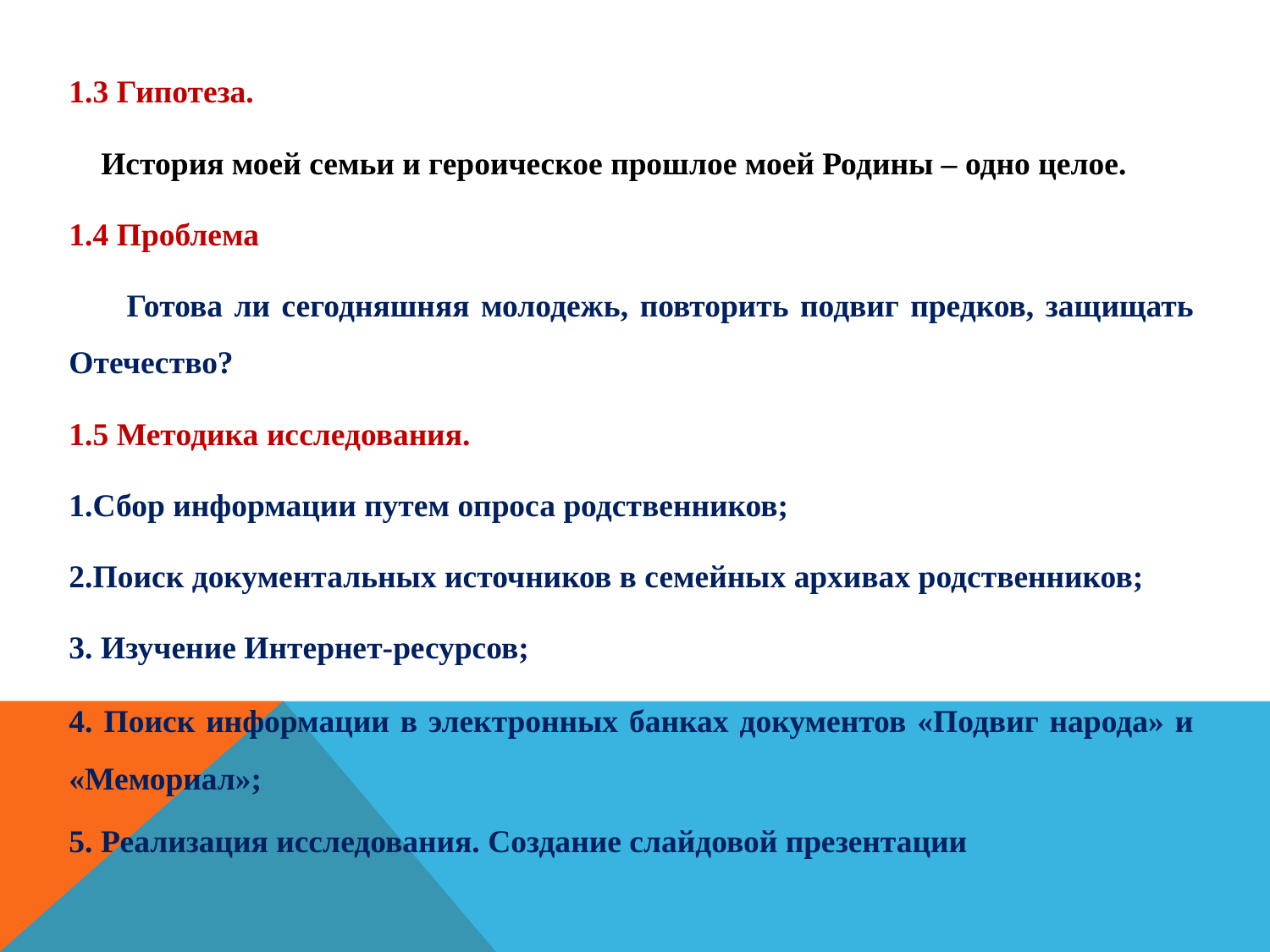

1.3 Гипотеза.
    История моей семьи и героическое прошлое моей Родины – одно целое.
1.4 Проблема
     Готова ли сегодняшняя молодежь, повторить подвиг предков, защищать Отечество?
1.5 Методика исследования.
1.Сбор информации путем опроса родственников;
2.Поиск документальных источников в семейных архивах родственников;
3. Изучение Интернет-ресурсов;
4. Поиск информации в электронных банках документов «Подвиг народа» и «Мемориал»;
5. Реализация исследования. Создание слайдовой презентации